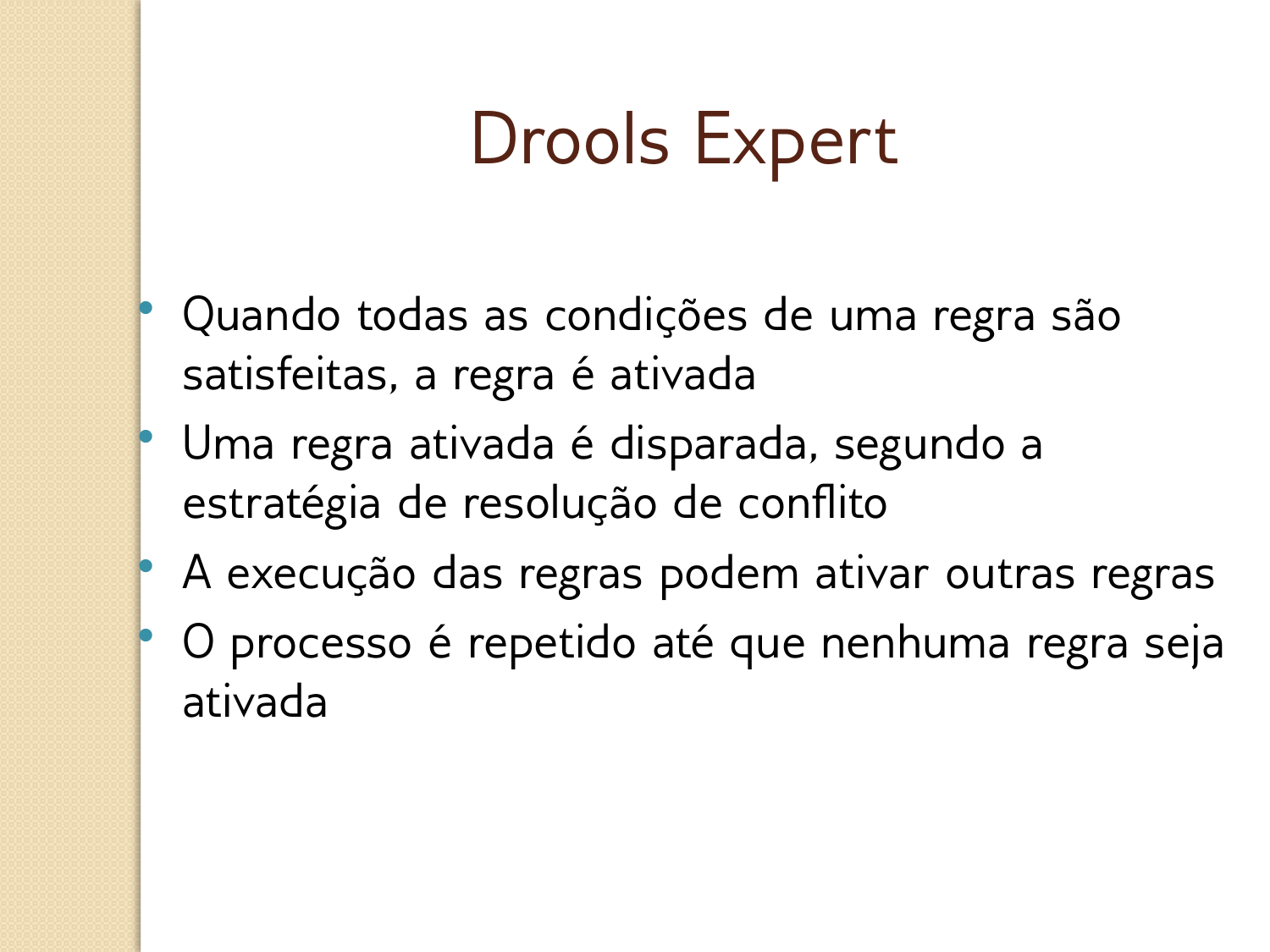

Drools Expert
Quando todas as condições de uma regra são satisfeitas, a regra é ativada
Uma regra ativada é disparada, segundo a estratégia de resolução de conflito
A execução das regras podem ativar outras regras
O processo é repetido até que nenhuma regra seja ativada